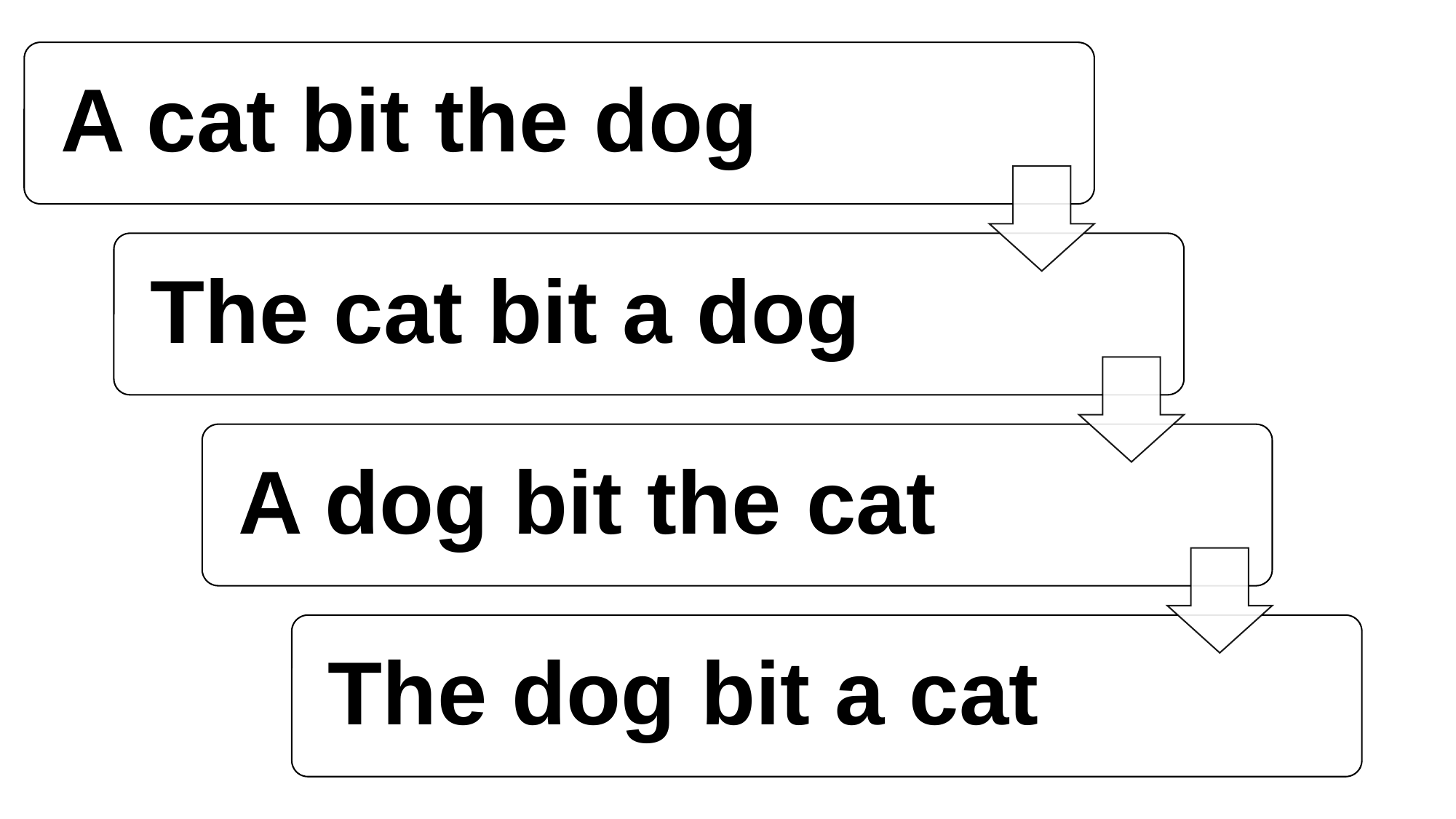

A cat bit the dog
The cat bit a dog
A dog bit the cat
The dog bit a cat